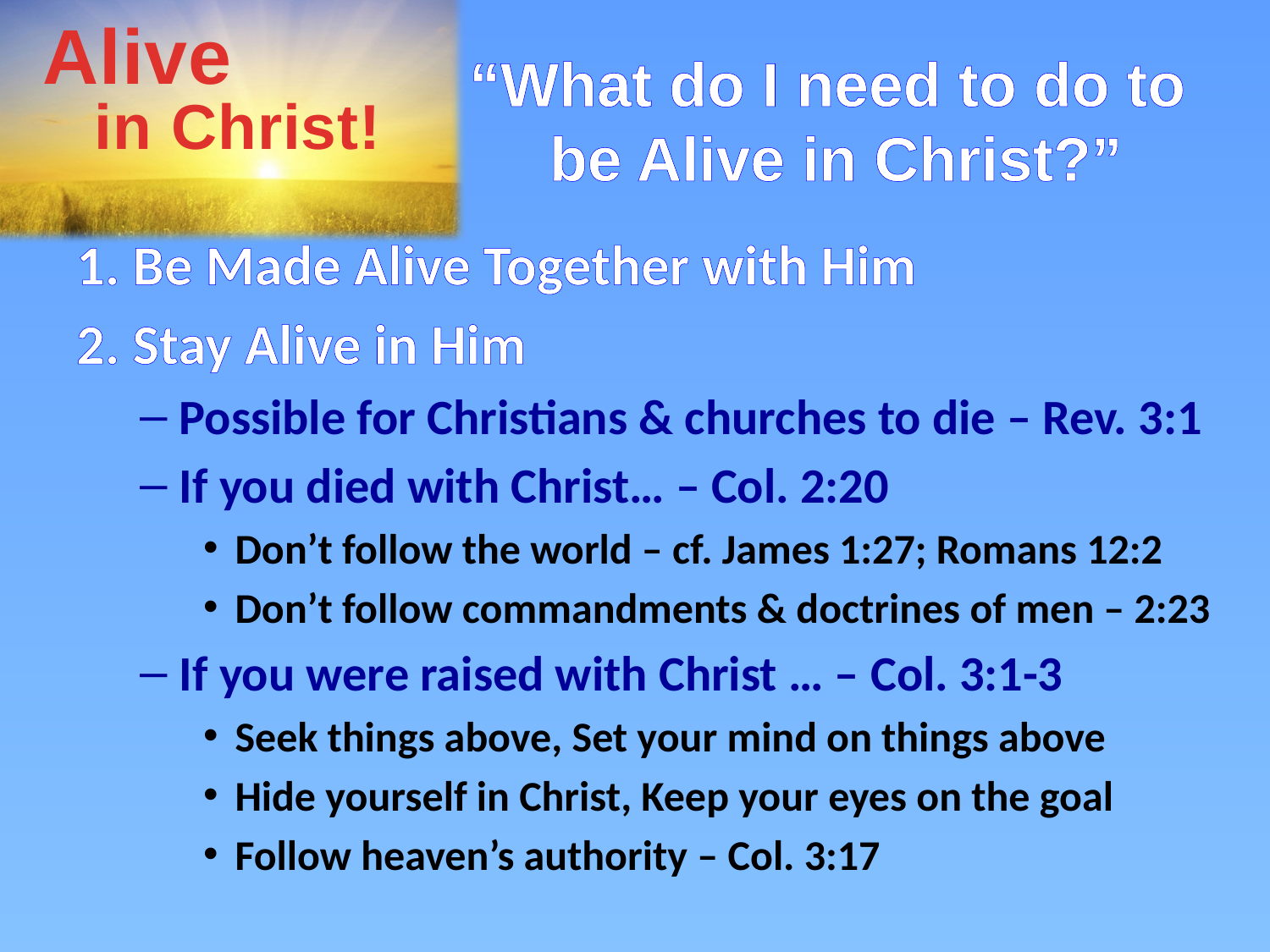

# “What do I need to do to be Alive in Christ?”
1. Be Made Alive Together with Him
2. Stay Alive in Him
Possible for Christians & churches to die – Rev. 3:1
If you died with Christ… – Col. 2:20
Don’t follow the world – cf. James 1:27; Romans 12:2
Don’t follow commandments & doctrines of men – 2:23
If you were raised with Christ … – Col. 3:1-3
Seek things above, Set your mind on things above
Hide yourself in Christ, Keep your eyes on the goal
Follow heaven’s authority – Col. 3:17